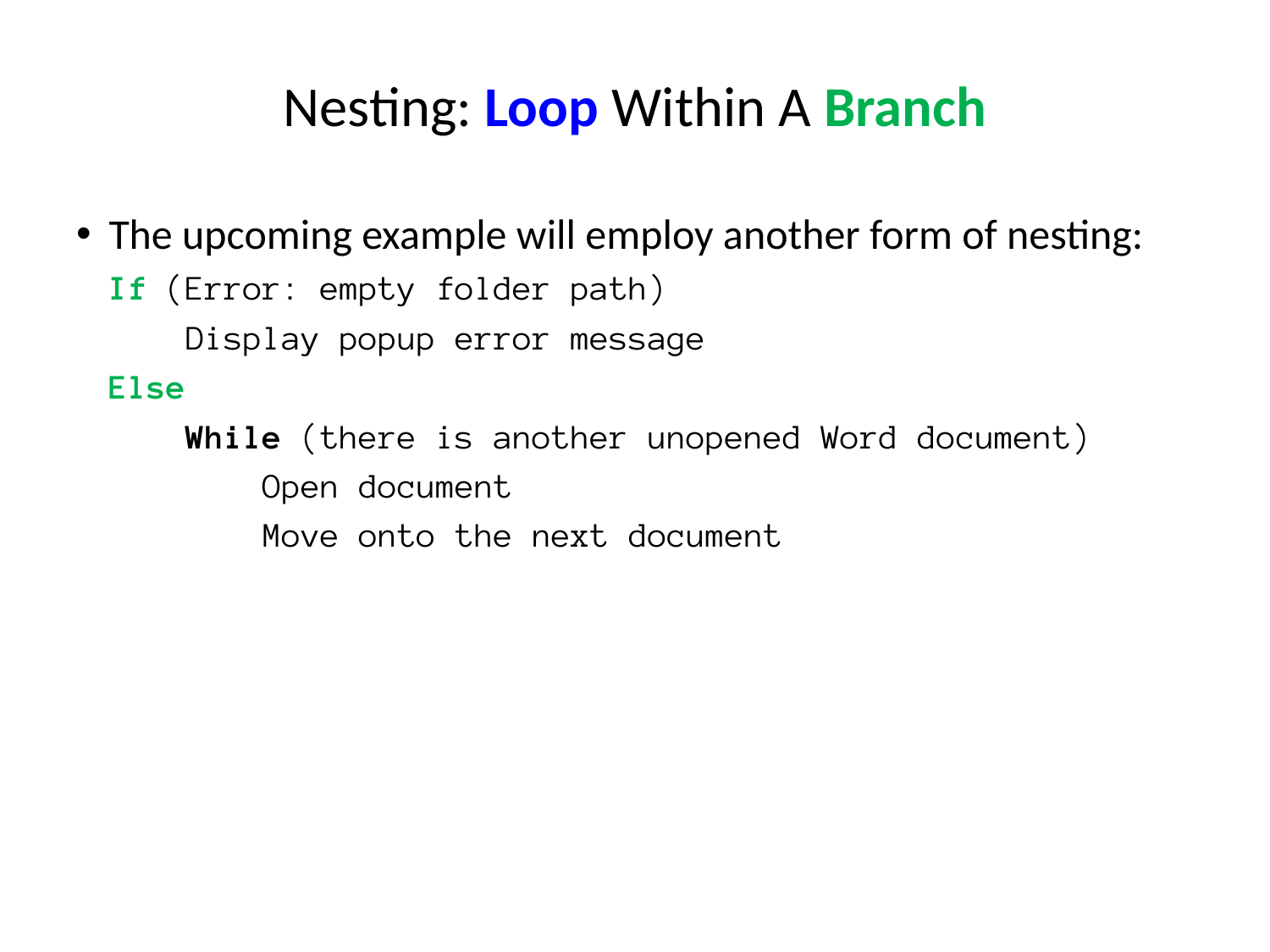

# Nesting: Loop Within A Branch
The upcoming example will employ another form of nesting:
If (Error: empty folder path)
    Display popup error message
Else
    While (there is another unopened Word document)
        Open document
        Move onto the next document